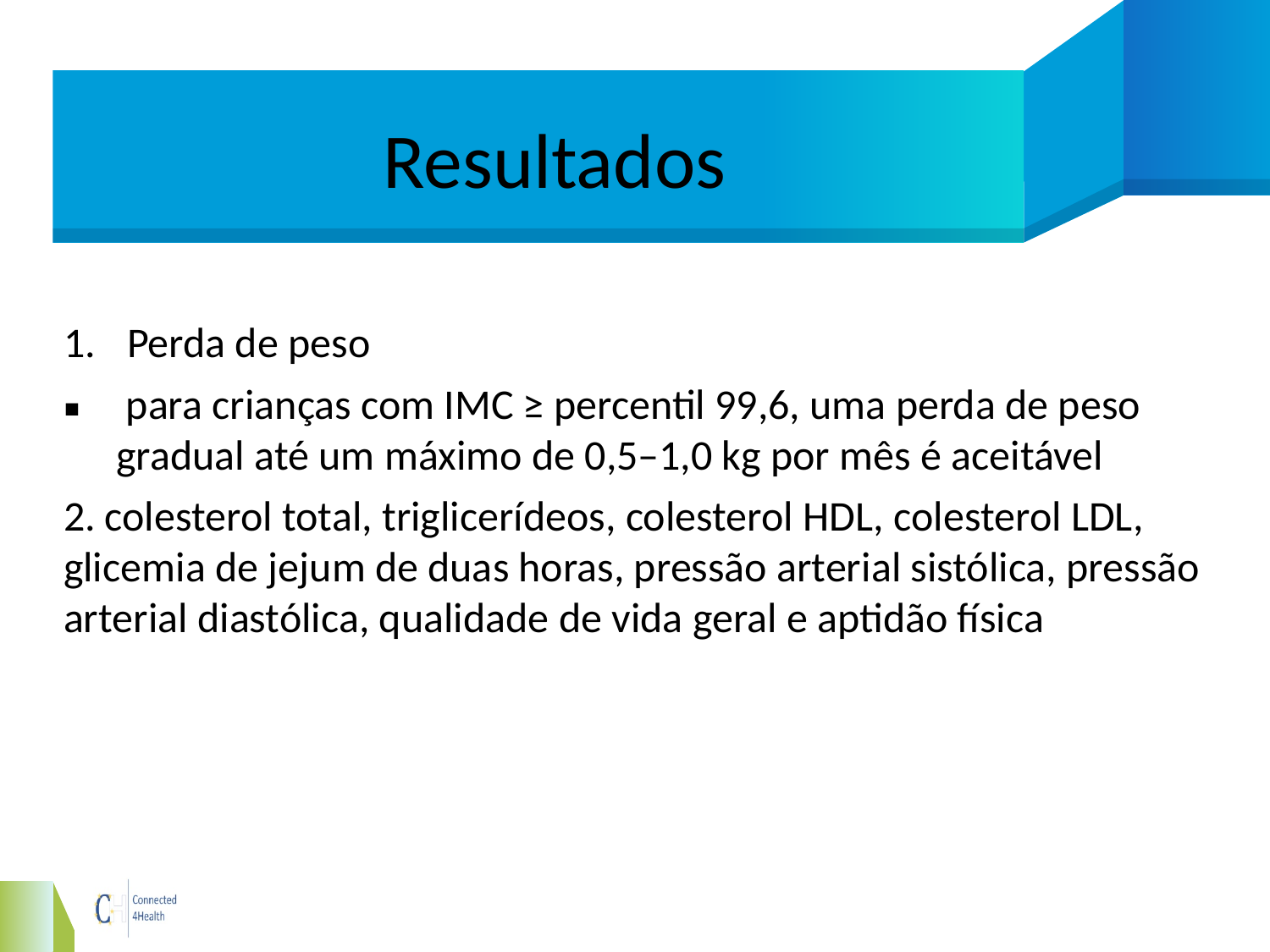

# Resultados
Perda de peso
 para crianças com IMC ≥ percentil 99,6, uma perda de peso gradual até um máximo de 0,5–1,0 kg por mês é aceitável
2. colesterol total, triglicerídeos, colesterol HDL, colesterol LDL, glicemia de jejum de duas horas, pressão arterial sistólica, pressão arterial diastólica, qualidade de vida geral e aptidão física